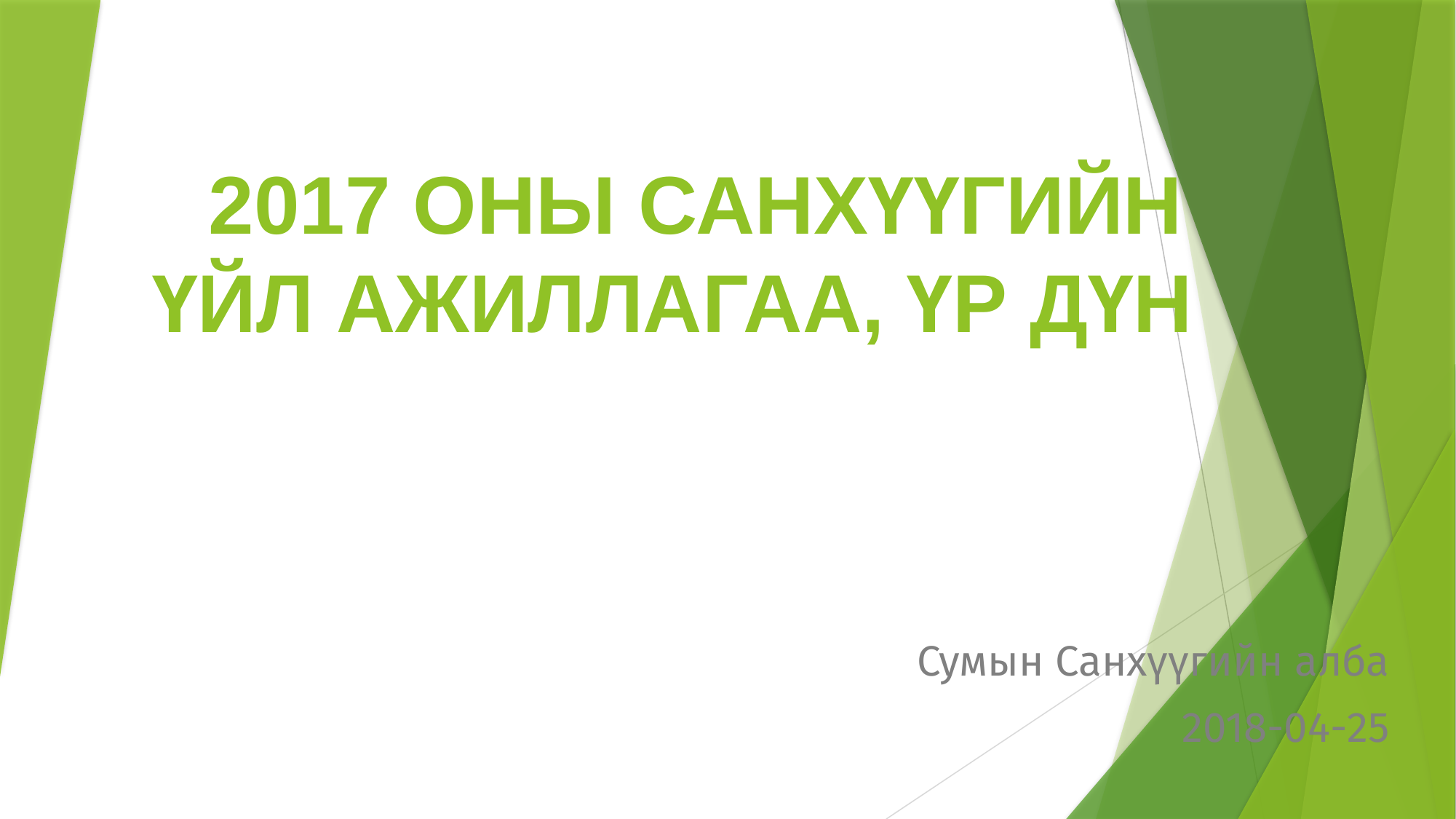

# 2017 ОНЫ САНХҮҮГИЙН ҮЙЛ АЖИЛЛАГАА, ҮР ДҮН
Сумын Санхүүгийн алба
2018-04-25